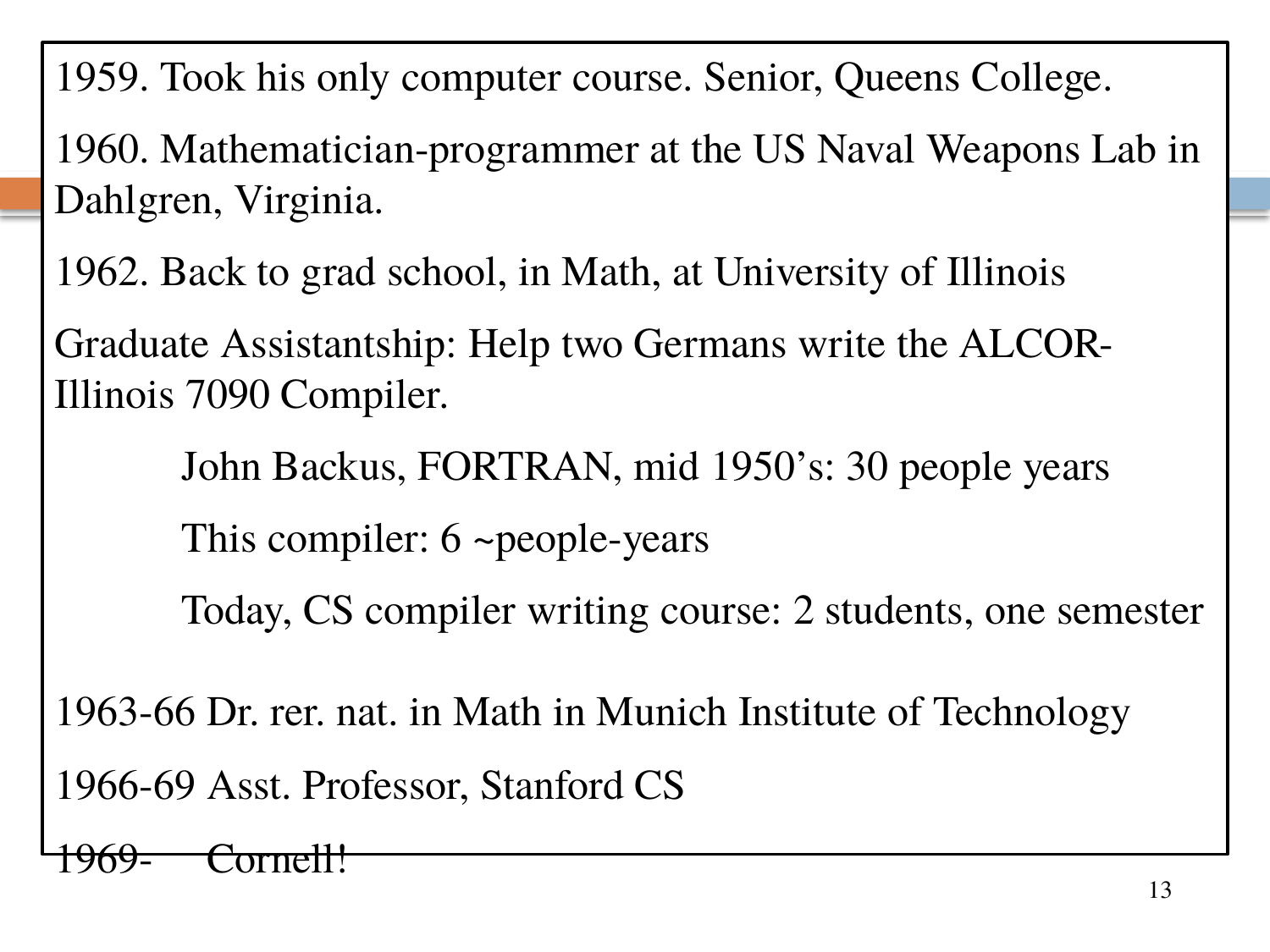

1959. Took his only computer course. Senior, Queens College.
1960. Mathematician-programmer at the US Naval Weapons Lab in Dahlgren, Virginia.
1962. Back to grad school, in Math, at University of Illinois
Graduate Assistantship: Help two Germans write the ALCOR-Illinois 7090 Compiler.
	John Backus, FORTRAN, mid 1950’s: 30 people years
	This compiler: 6 ~people-years
	Today, CS compiler writing course: 2 students, one semester

13
1963-66 Dr. rer. nat. in Math in Munich Institute of Technology
1966-69 Asst. Professor, Stanford CS
1969-     Cornell!
13